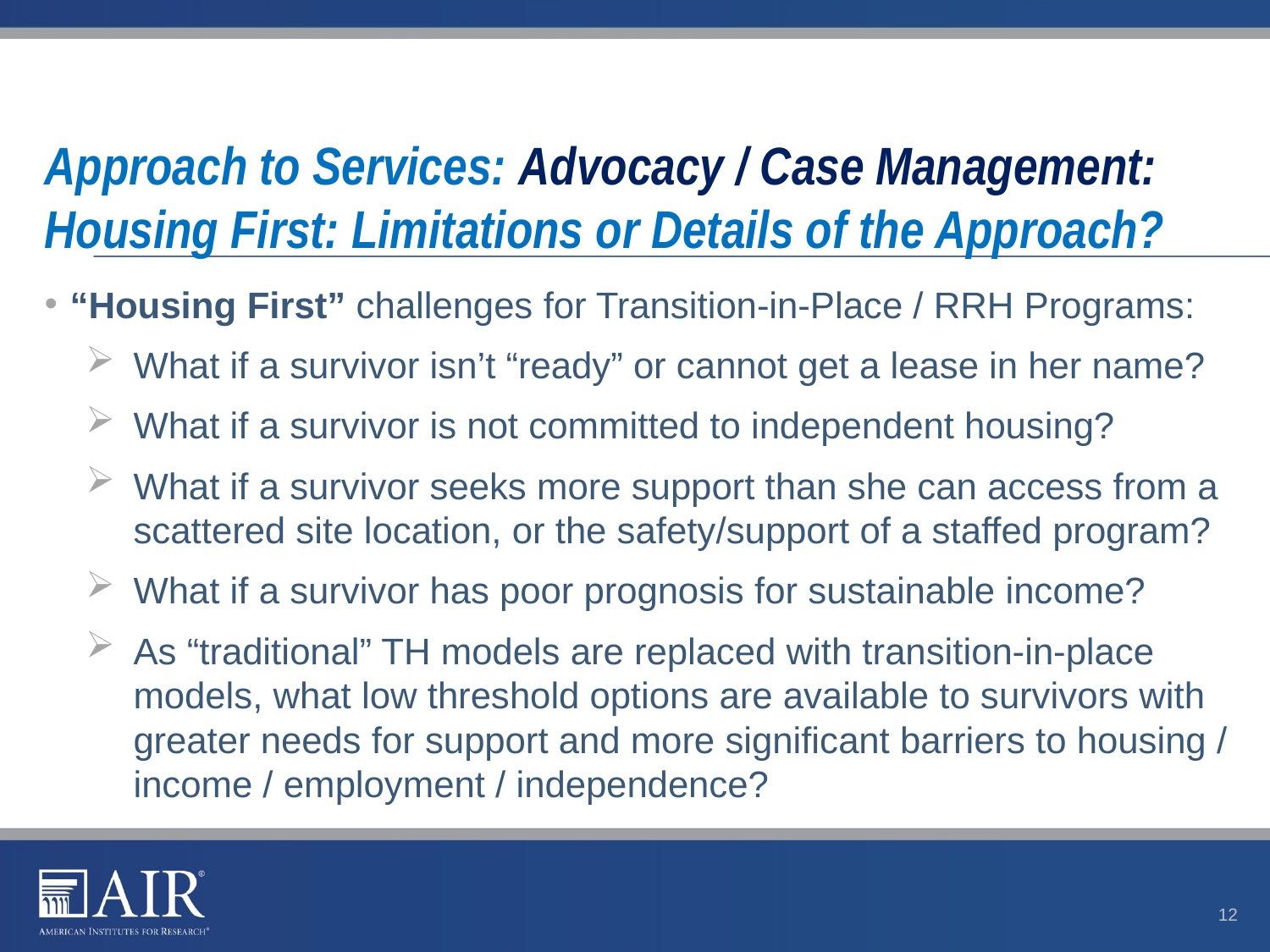

# Approach to Services: Advocacy / Case Management: Housing First: Limitations or Details of the Approach?
“Housing First” challenges for Transition-in-Place / RRH Programs:
What if a survivor isn’t “ready” or cannot get a lease in her name?
What if a survivor is not committed to independent housing?
What if a survivor seeks more support than she can access from a scattered site location, or the safety/support of a staffed program?
What if a survivor has poor prognosis for sustainable income?
As “traditional” TH models are replaced with transition-in-place models, what low threshold options are available to survivors with greater needs for support and more significant barriers to housing / income / employment / independence?
12